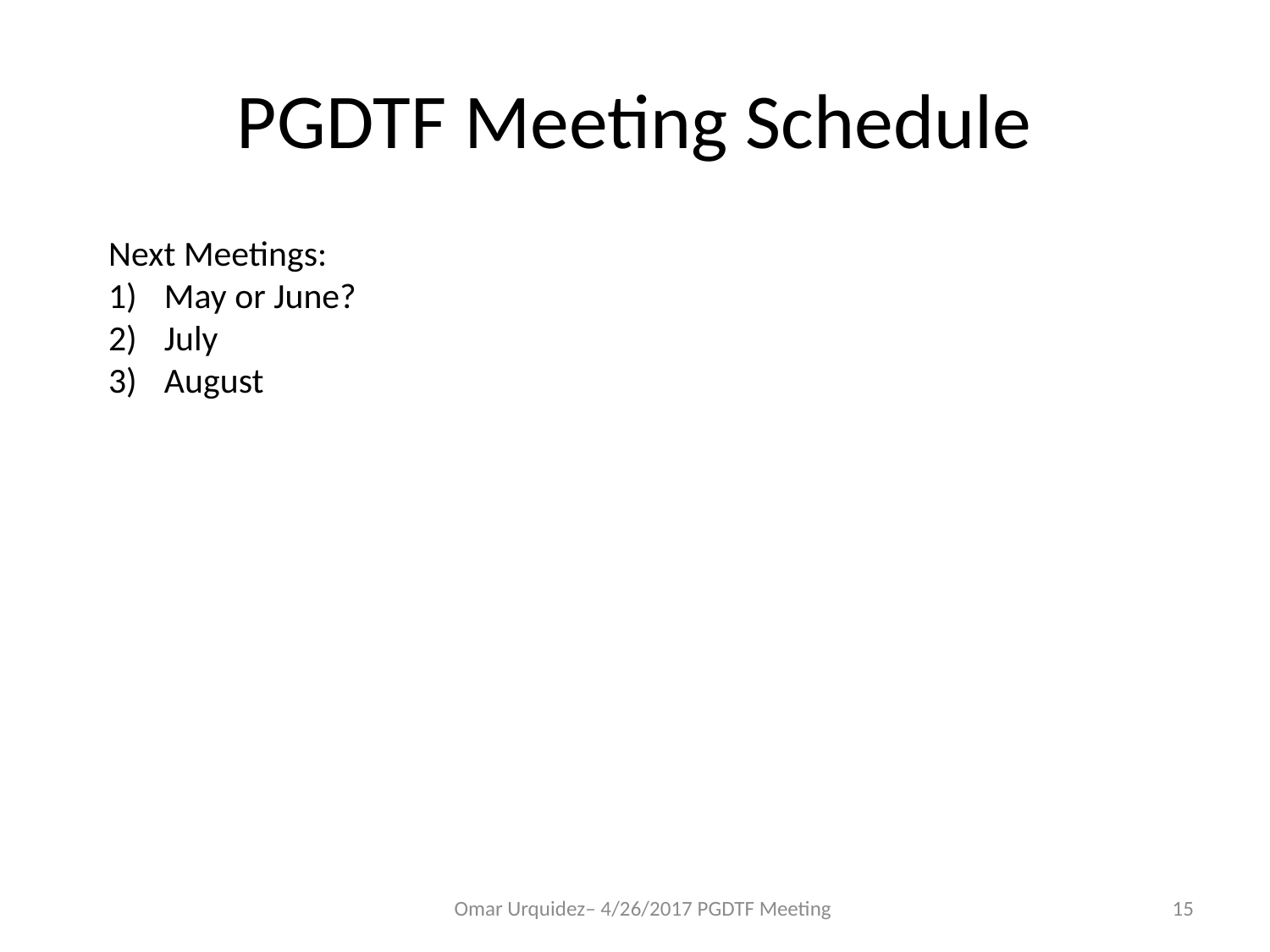

# PGDTF Meeting Schedule
Next Meetings:
 May or June?
 July
 August

Omar Urquidez– 4/26/2017 PGDTF Meeting
15